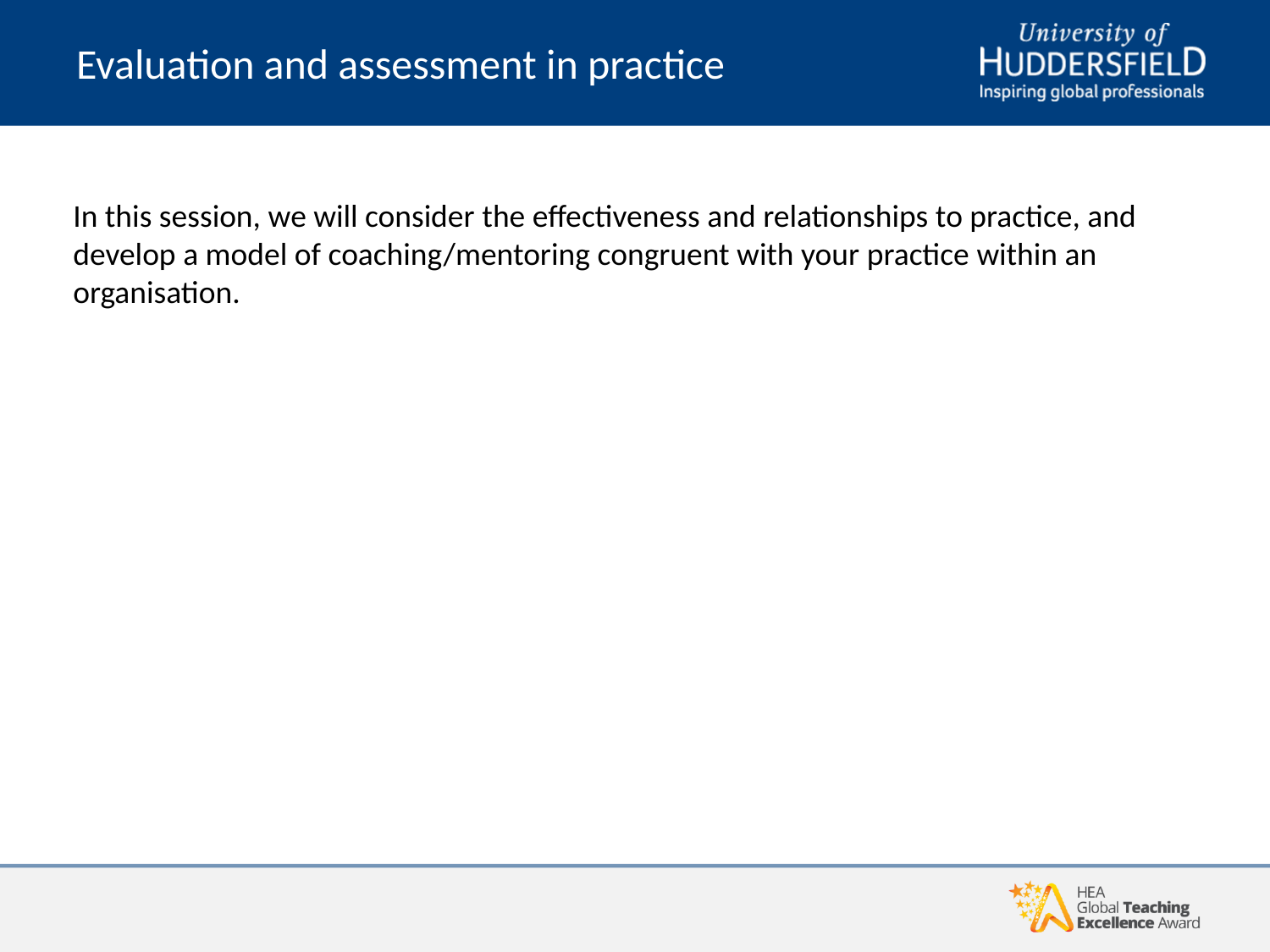

# Evaluation and assessment in practice

In this session, we will consider the effectiveness and relationships to practice, and develop a model of coaching/mentoring congruent with your practice within an organisation.